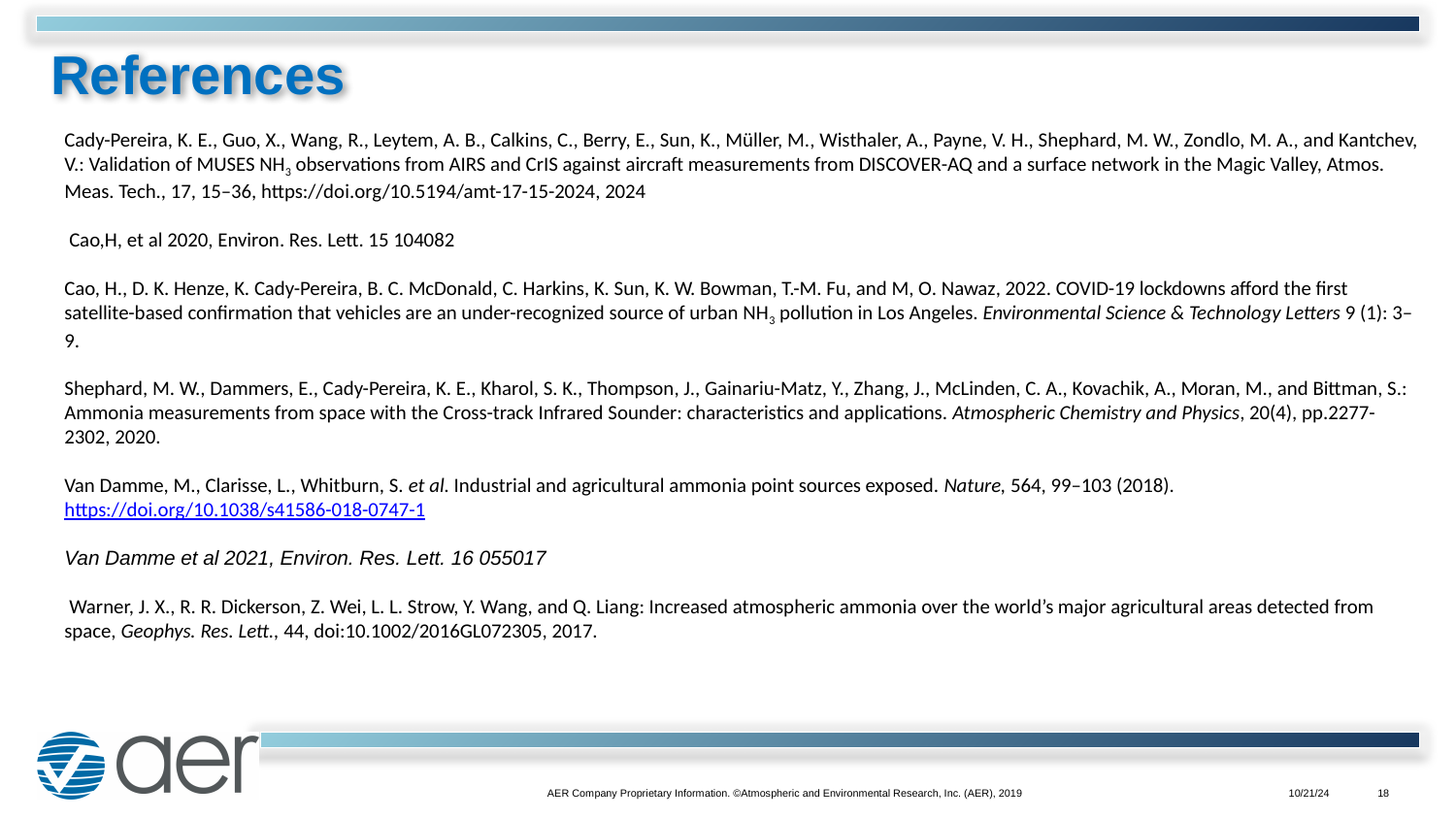

# References
Cady-Pereira, K. E., Guo, X., Wang, R., Leytem, A. B., Calkins, C., Berry, E., Sun, K., Müller, M., Wisthaler, A., Payne, V. H., Shephard, M. W., Zondlo, M. A., and Kantchev, V.: Validation of MUSES NH3 observations from AIRS and CrIS against aircraft measurements from DISCOVER-AQ and a surface network in the Magic Valley, Atmos. Meas. Tech., 17, 15–36, https://doi.org/10.5194/amt-17-15-2024, 2024

 Cao,H, et al 2020, Environ. Res. Lett. 15 104082

Cao, H., D. K. Henze, K. Cady-Pereira, B. C. McDonald, C. Harkins, K. Sun, K. W. Bowman, T.-M. Fu, and M, O. Nawaz, 2022. COVID-19 lockdowns afford the first satellite-based confirmation that vehicles are an under-recognized source of urban NH3 pollution in Los Angeles. Environmental Science & Technology Letters 9 (1): 3–9.

Shephard, M. W., Dammers, E., Cady-Pereira, K. E., Kharol, S. K., Thompson, J., Gainariu-Matz, Y., Zhang, J., McLinden, C. A., Kovachik, A., Moran, M., and Bittman, S.:  Ammonia measurements from space with the Cross-track Infrared Sounder: characteristics and applications. Atmospheric Chemistry and Physics, 20(4), pp.2277-2302, 2020.

Van Damme, M., Clarisse, L., Whitburn, S. et al. Industrial and agricultural ammonia point sources exposed. Nature, 564, 99–103 (2018). https://doi.org/10.1038/s41586-018-0747-1

Van Damme et al 2021, Environ. Res. Lett. 16 055017

 Warner, J. X., R. R. Dickerson, Z. Wei, L. L. Strow, Y. Wang, and Q. Liang: Increased atmospheric ammonia over the world’s major agricultural areas detected from space, Geophys. Res. Lett., 44, doi:10.1002/2016GL072305, 2017.